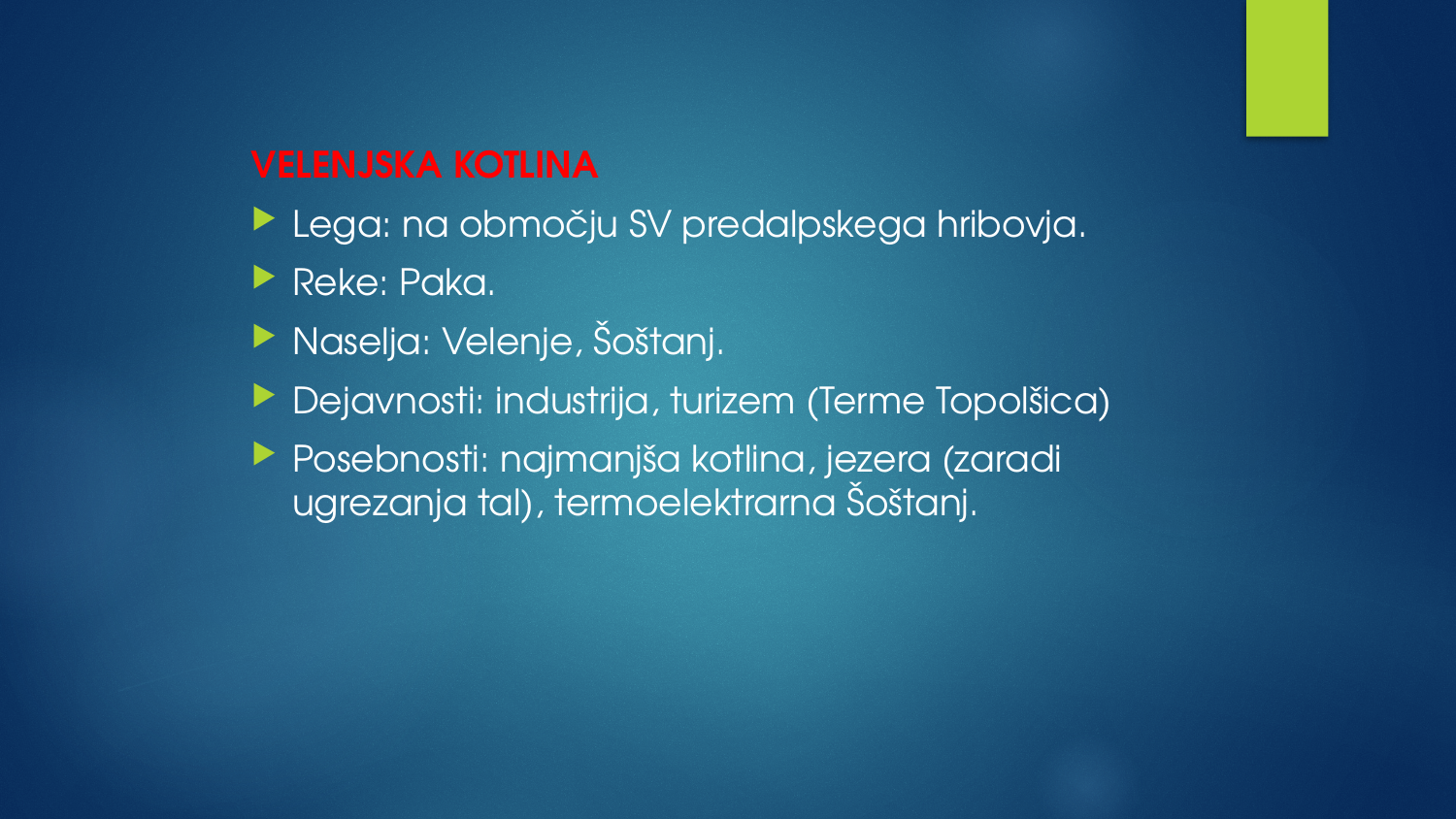

VELENJSKA KOTLINA
Lega: na območju SV predalpskega hribovja.
Reke: Paka.
Naselja: Velenje, Šoštanj.
Dejavnosti: industrija, turizem (Terme Topolšica)
Posebnosti: najmanjša kotlina, jezera (zaradi ugrezanja tal), termoelektrarna Šoštanj.